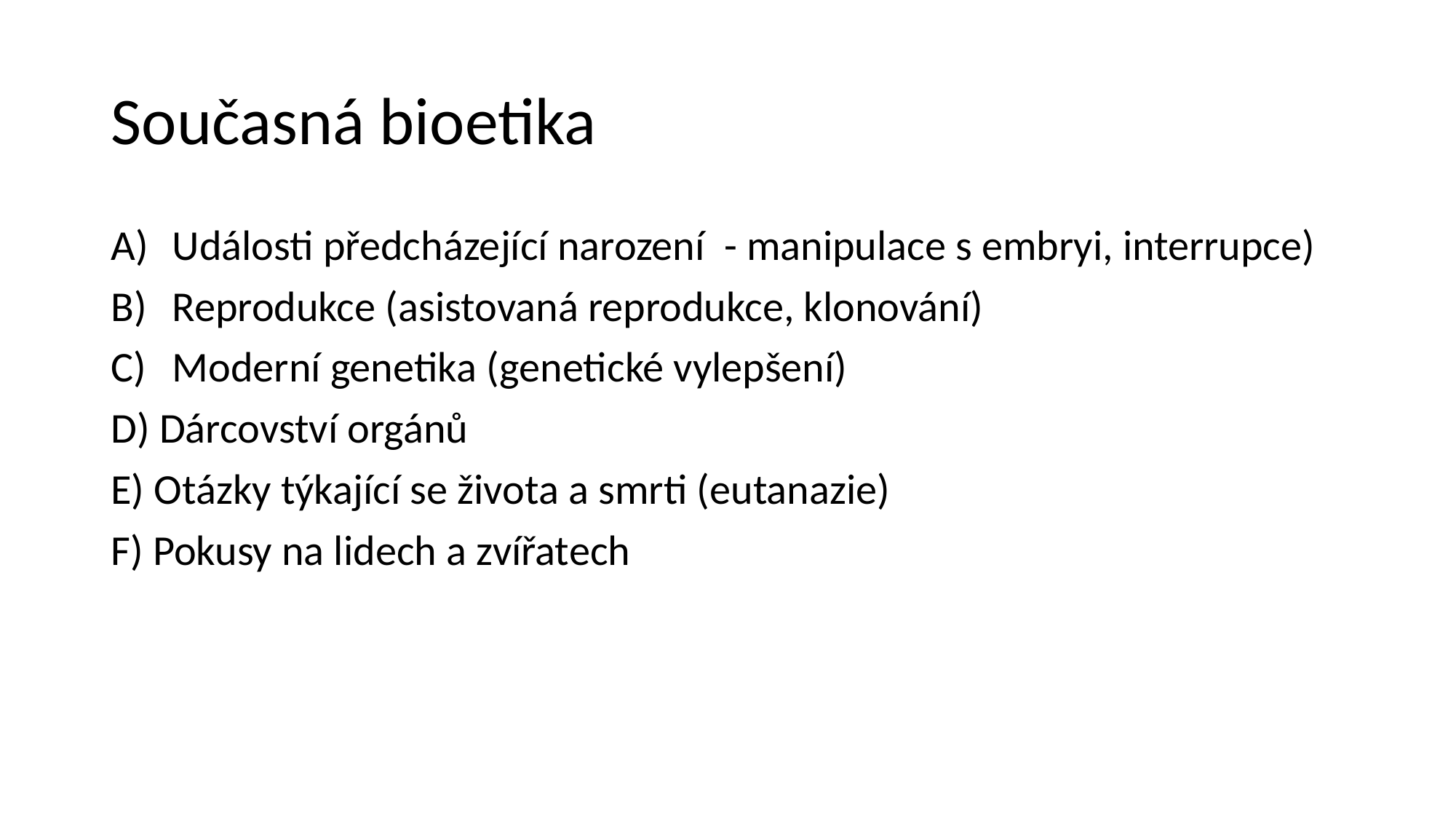

# Současná bioetika
Události předcházející narození  - manipulace s embryi, interrupce)
Reprodukce (asistovaná reprodukce, klonování)
Moderní genetika (genetické vylepšení)
D) Dárcovství orgánů
E) Otázky týkající se života a smrti (eutanazie)
F) Pokusy na lidech a zvířatech